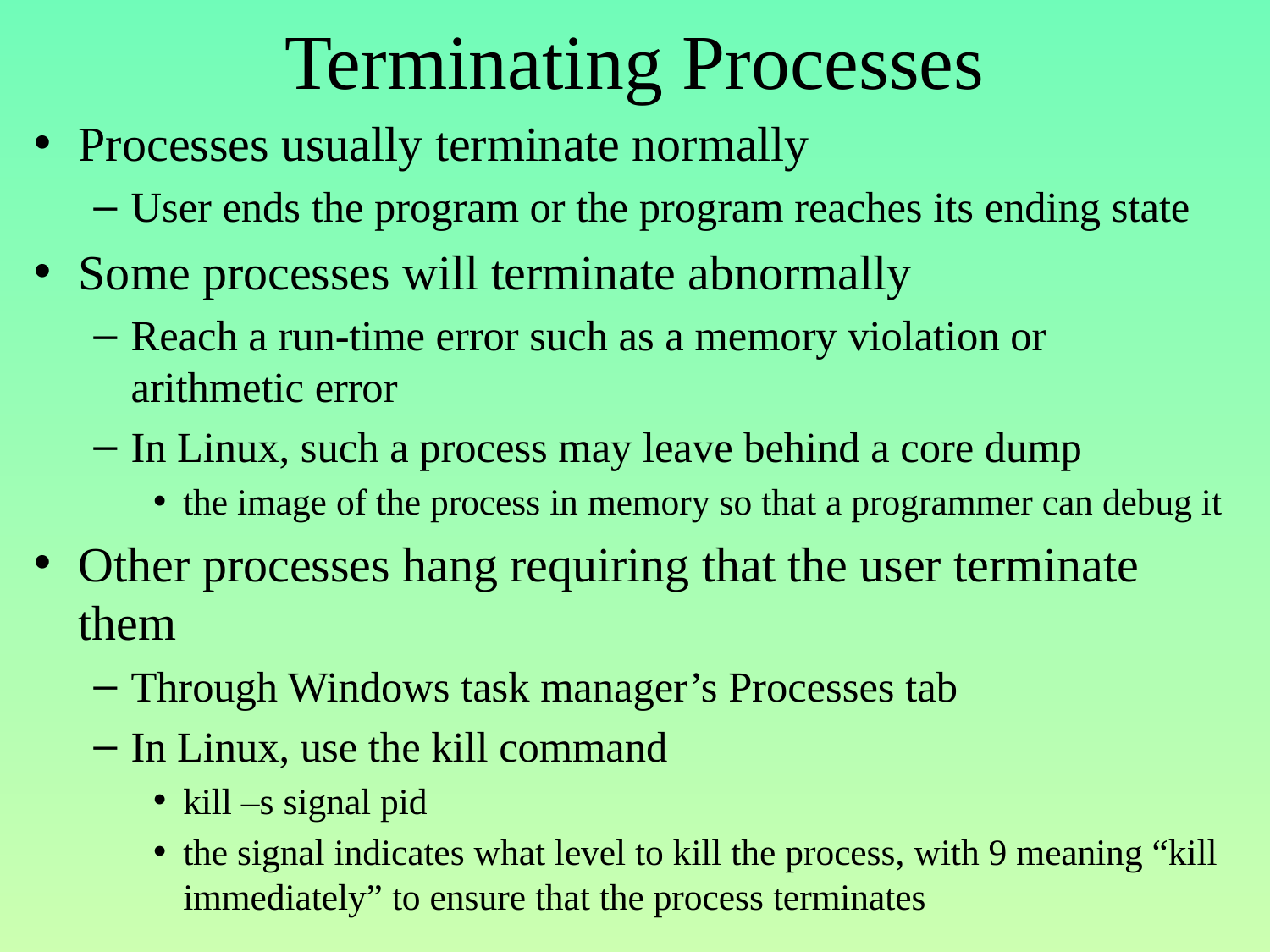

# Terminating Processes
Processes usually terminate normally
User ends the program or the program reaches its ending state
Some processes will terminate abnormally
Reach a run-time error such as a memory violation or arithmetic error
In Linux, such a process may leave behind a core dump
the image of the process in memory so that a programmer can debug it
Other processes hang requiring that the user terminate them
Through Windows task manager’s Processes tab
In Linux, use the kill command
kill –s signal pid
the signal indicates what level to kill the process, with 9 meaning “kill immediately” to ensure that the process terminates